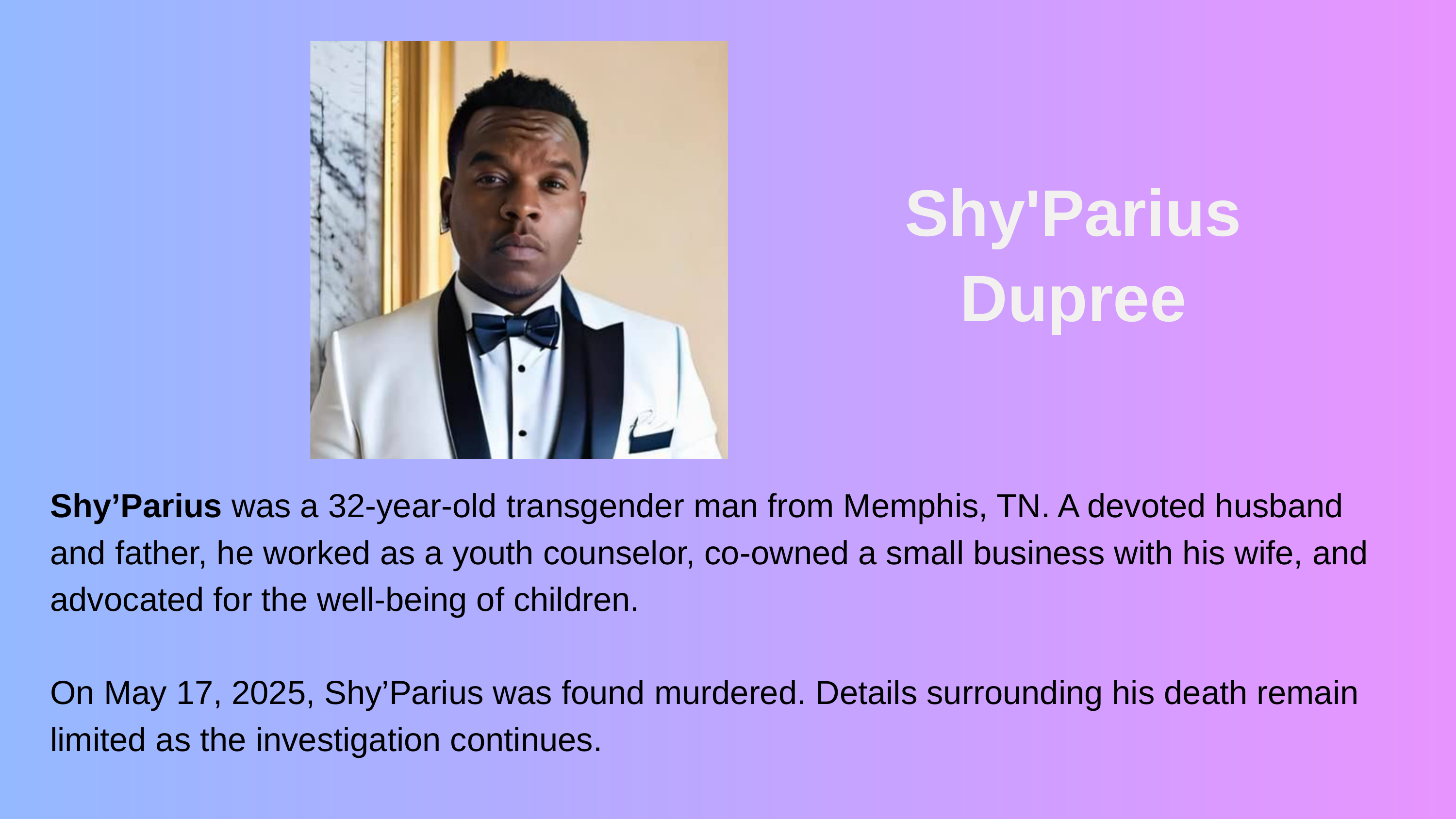

Shy'Parius Dupree
Shy’Parius was a 32-year-old transgender man from Memphis, TN. A devoted husband and father, he worked as a youth counselor, co-owned a small business with his wife, and advocated for the well-being of children.

On May 17, 2025, Shy’Parius was found murdered. Details surrounding his death remain limited as the investigation continues.